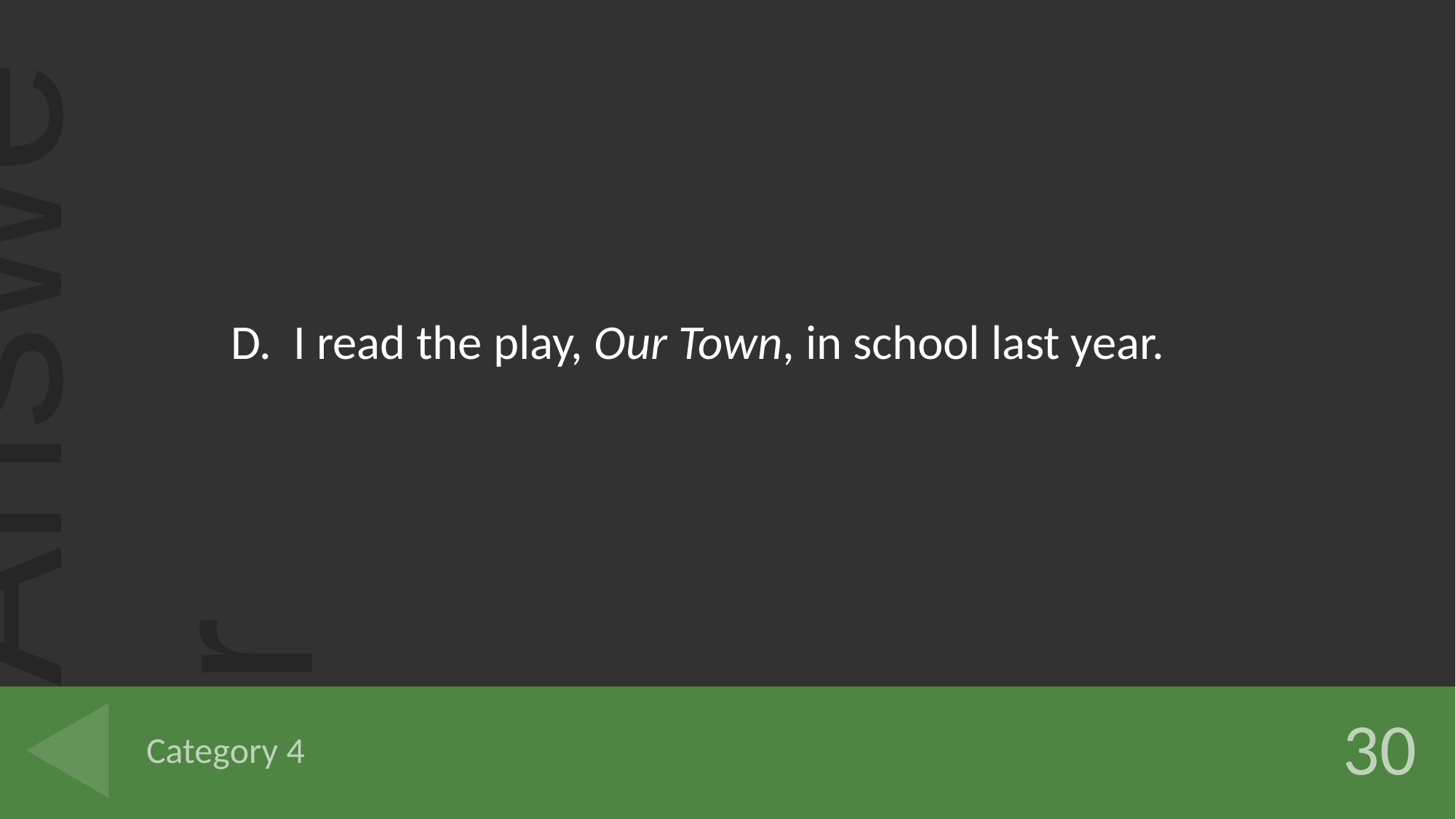

D.  I read the play, Our Town, in school last year.
# Category 4
30